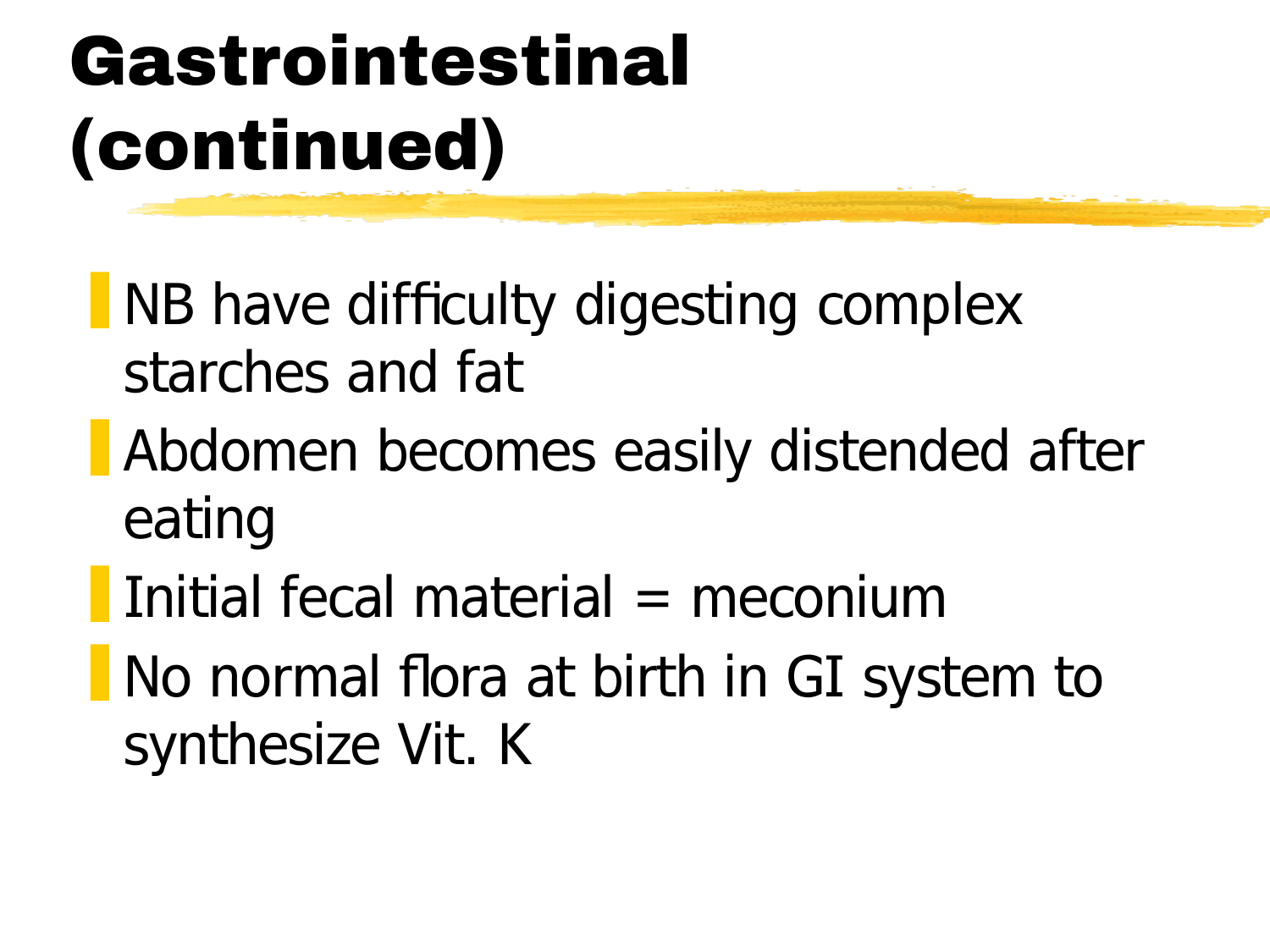

# Gastrointestinal (continued)
NB have difficulty digesting complex starches and fat
Abdomen becomes easily distended after eating
Initial fecal material = meconium
No normal flora at birth in GI system to synthesize Vit. K